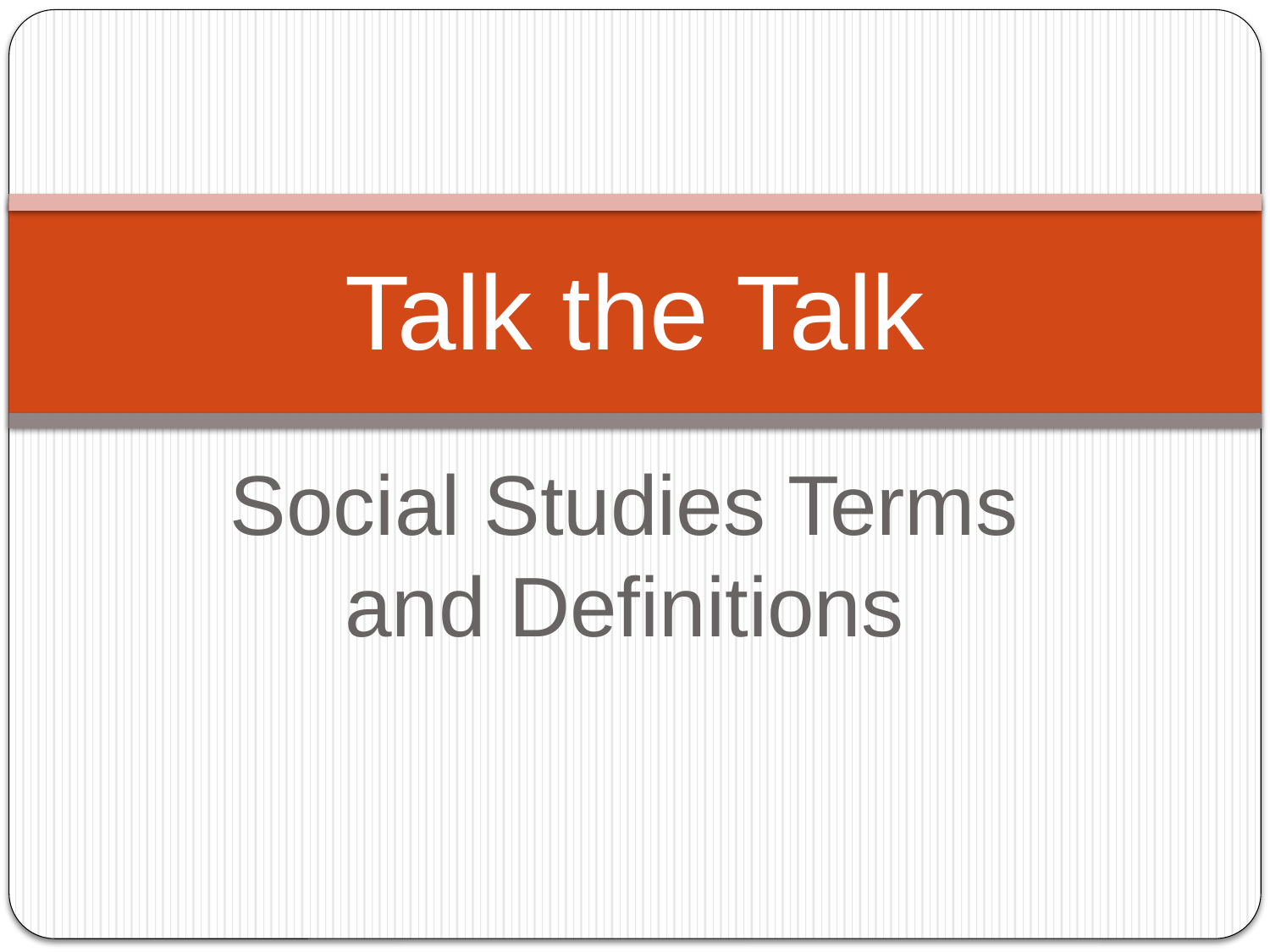

# Talk the Talk
Social Studies Terms and Definitions